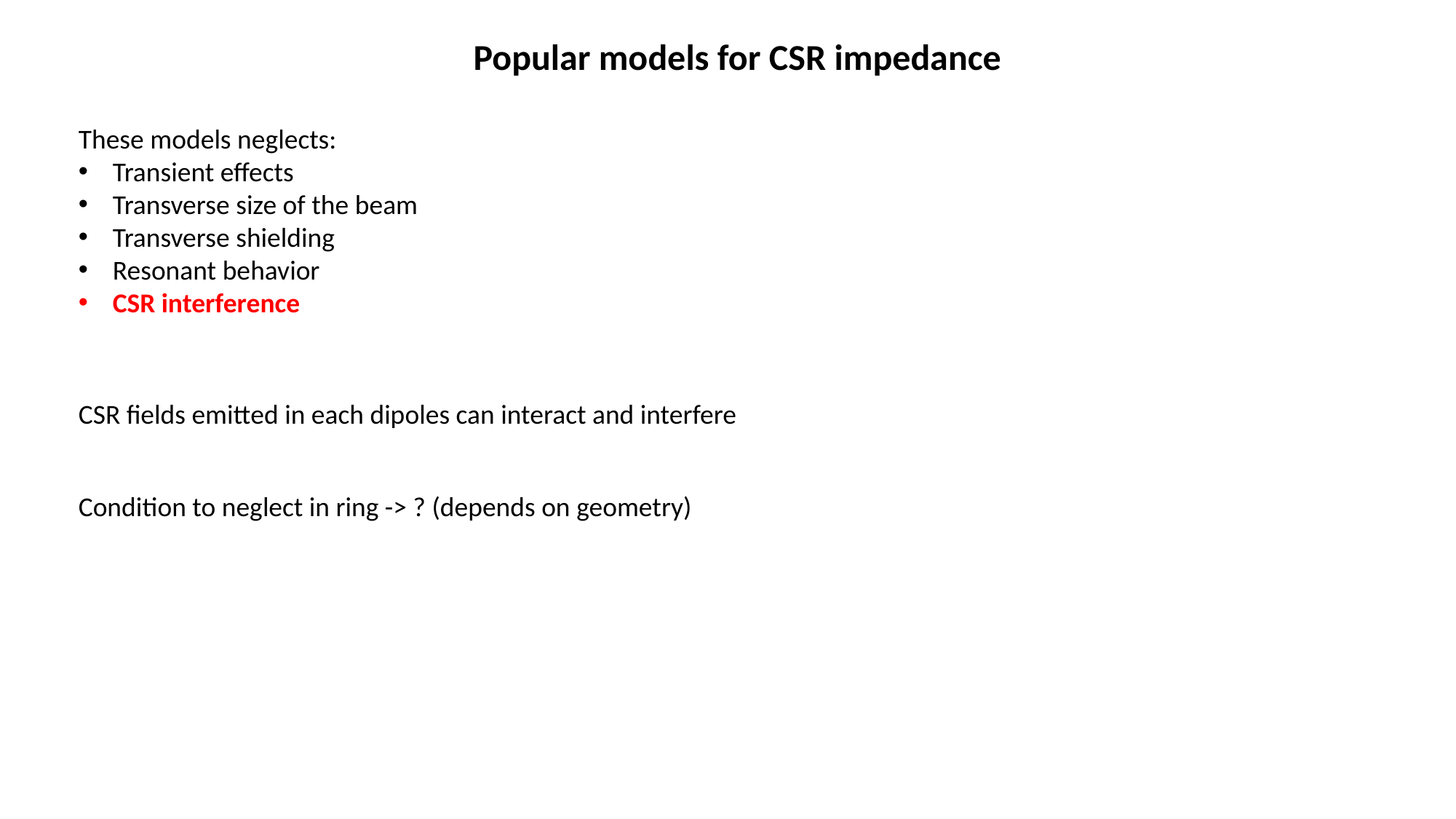

Popular models for CSR impedance
These models neglects:
Transient effects
Transverse size of the beam
Transverse shielding
Resonant behavior
CSR interference

CSR fields emitted in each dipoles can interact and interfere
Condition to neglect in ring -> ? (depends on geometry)